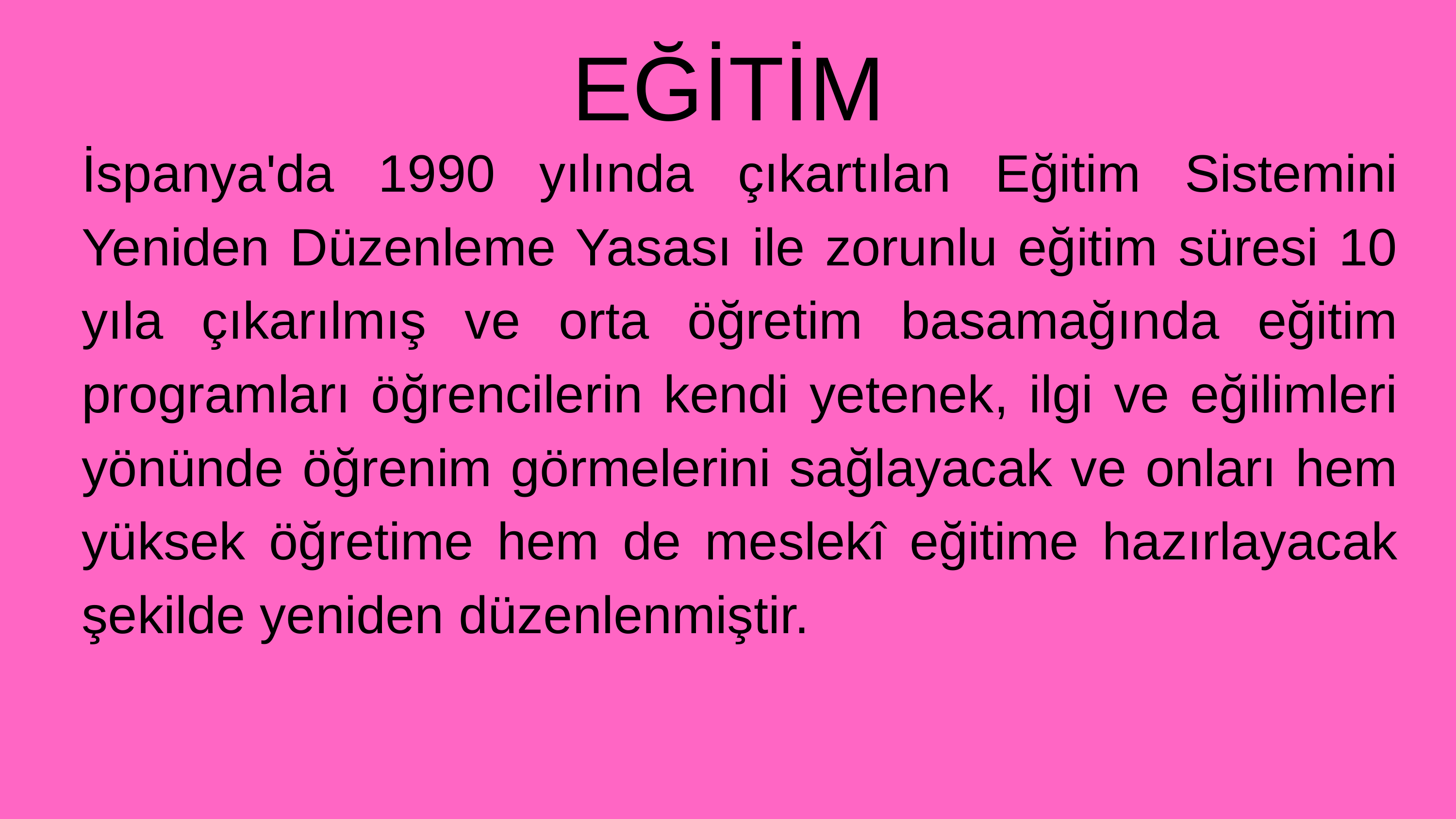

EĞİTİM
İspanya'da 1990 yılında çıkartılan Eğitim Sistemini Yeniden Düzenleme Yasası ile zorunlu eğitim süresi 10 yıla çıkarılmış ve orta öğretim basamağında eğitim programları öğrencilerin kendi yetenek, ilgi ve eğilimleri yönünde öğrenim görmelerini sağlayacak ve onları hem yüksek öğretime hem de meslekî eğitime hazırlayacak şekilde yeniden düzenlenmiştir.